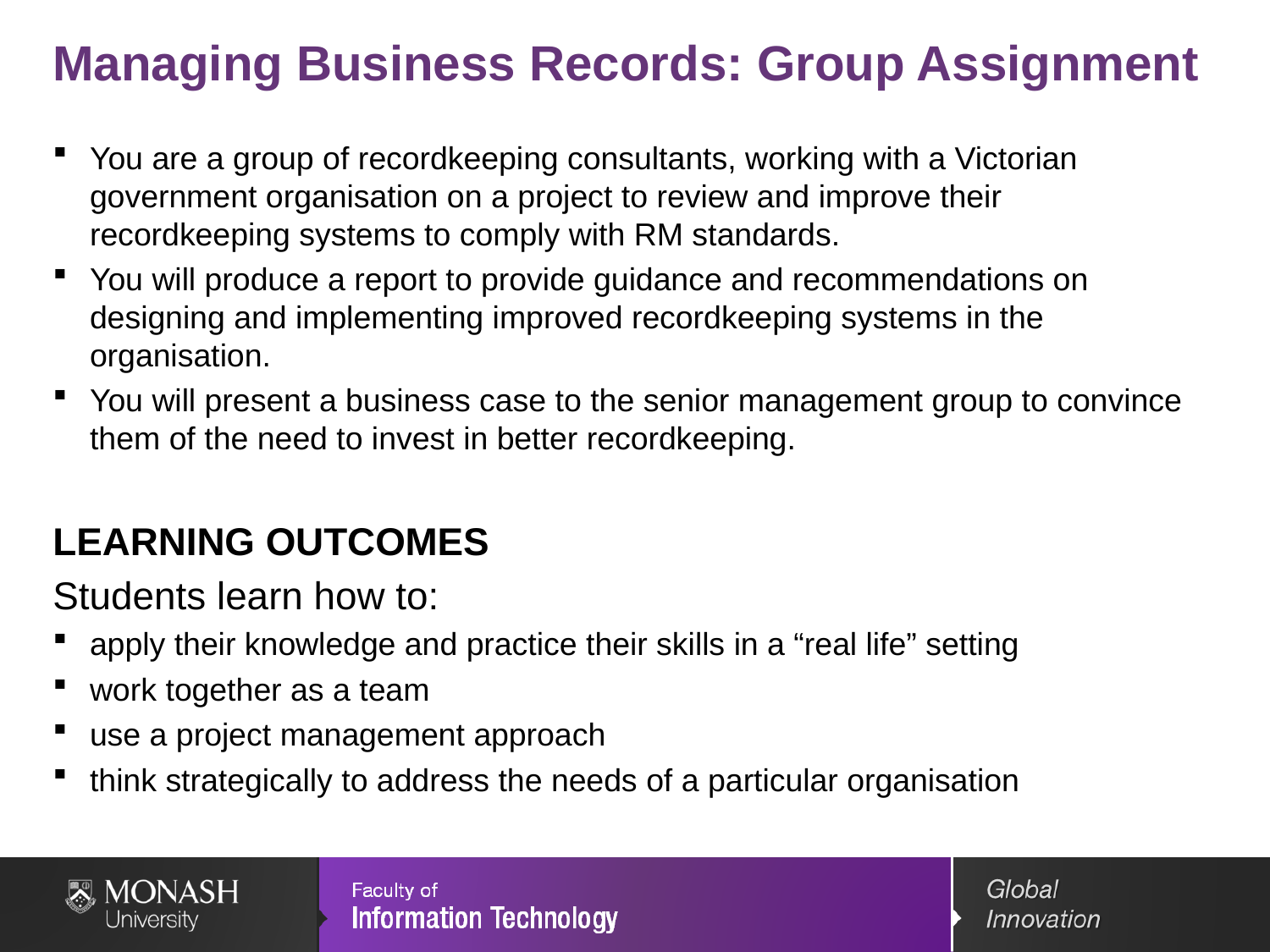

# Managing Business Records: Group Assignment
You are a group of recordkeeping consultants, working with a Victorian government organisation on a project to review and improve their recordkeeping systems to comply with RM standards.
You will produce a report to provide guidance and recommendations on designing and implementing improved recordkeeping systems in the organisation.
You will present a business case to the senior management group to convince them of the need to invest in better recordkeeping.

LEARNING OUTCOMES
Students learn how to:
apply their knowledge and practice their skills in a “real life” setting
work together as a team
use a project management approach
think strategically to address the needs of a particular organisation